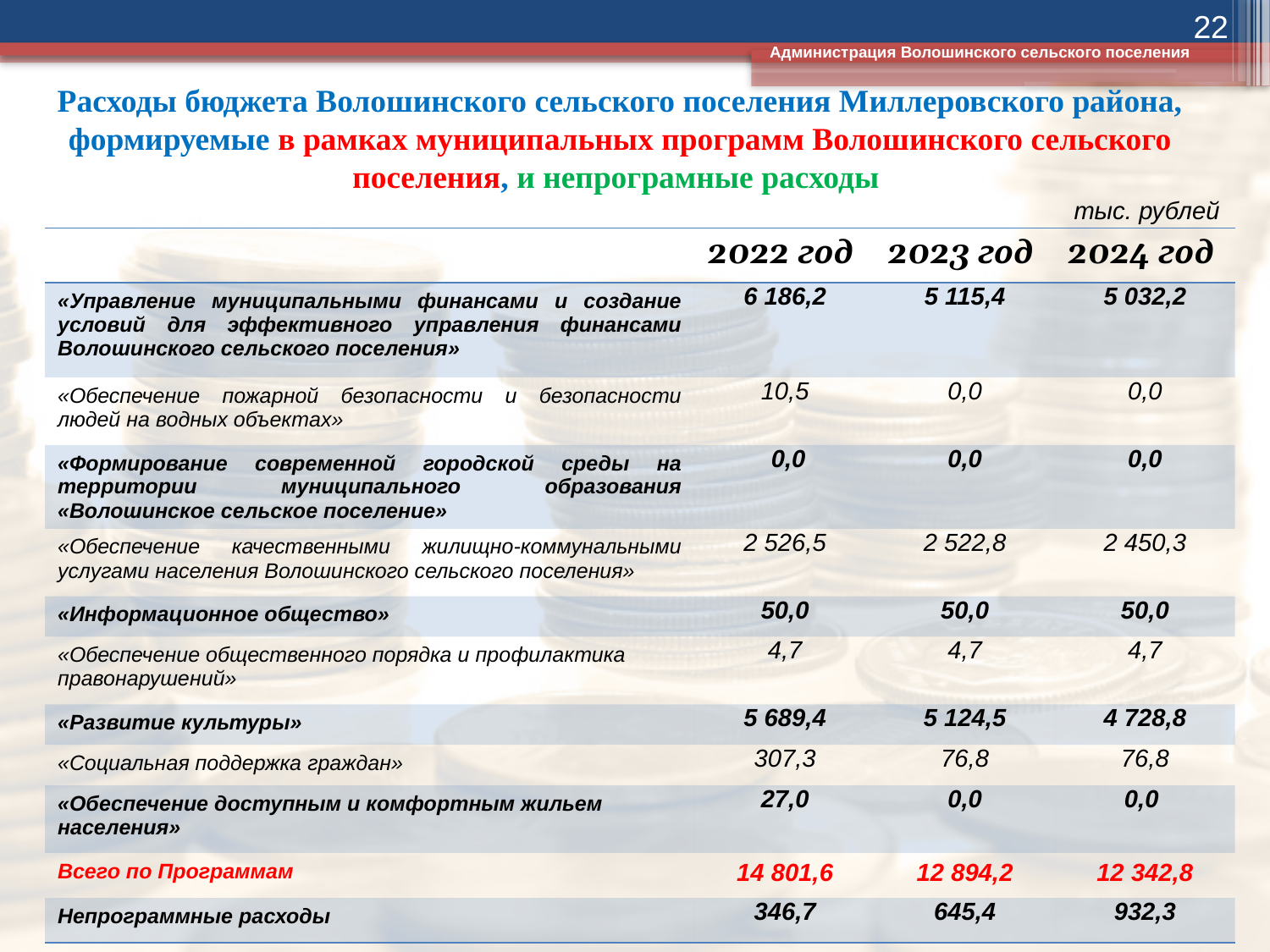

22
Администрация Волошинского сельского поселения
# Расходы бюджета Волошинского сельского поселения Миллеровского района, формируемые в рамках муниципальных программ Волошинского сельского поселения, и непрограмные расходы
тыс. рублей
|  | 2022 год | 2023 год | 2024 год |
| --- | --- | --- | --- |
| «Управление муниципальными финансами и создание условий для эффективного управления финансами Волошинского сельского поселения» | 6 186,2 | 5 115,4 | 5 032,2 |
| «Обеспечение пожарной безопасности и безопасности людей на водных объектах» | 10,5 | 0,0 | 0,0 |
| «Формирование современной городской среды на территории муниципального образования «Волошинское сельское поселение» | 0,0 | 0,0 | 0,0 |
| «Обеспечение качественными жилищно-коммунальными услугами населения Волошинского сельского поселения» | 2 526,5 | 2 522,8 | 2 450,3 |
| «Информационное общество» | 50,0 | 50,0 | 50,0 |
| «Обеспечение общественного порядка и профилактика правонарушений» | 4,7 | 4,7 | 4,7 |
| «Развитие культуры» | 5 689,4 | 5 124,5 | 4 728,8 |
| «Социальная поддержка граждан» | 307,3 | 76,8 | 76,8 |
| «Обеспечение доступным и комфортным жильем населения» | 27,0 | 0,0 | 0,0 |
| Всего по Программам | 14 801,6 | 12 894,2 | 12 342,8 |
| Непрограммные расходы | 346,7 | 645,4 | 932,3 |